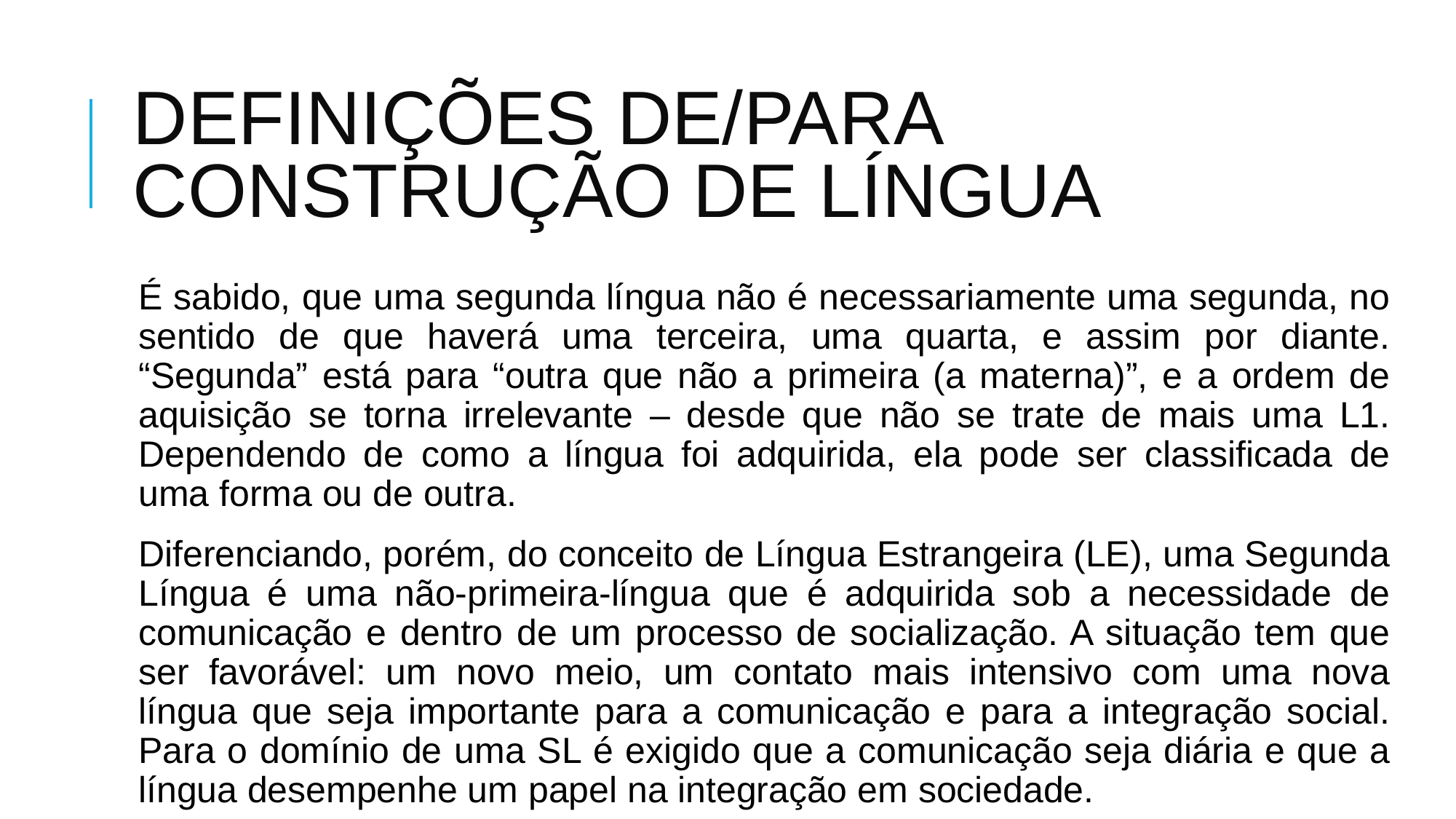

# DEFINIÇÕES DE/PARA CONSTRUÇÃO DE LÍNGUA
É sabido, que uma segunda língua não é necessariamente uma segunda, no sentido de que haverá uma terceira, uma quarta, e assim por diante. “Segunda” está para “outra que não a primeira (a materna)”, e a ordem de aquisição se torna irrelevante – desde que não se trate de mais uma L1. Dependendo de como a língua foi adquirida, ela pode ser classificada de uma forma ou de outra.
Diferenciando, porém, do conceito de Língua Estrangeira (LE), uma Segunda Língua é uma não-primeira-língua que é adquirida sob a necessidade de comunicação e dentro de um processo de socialização. A situação tem que ser favorável: um novo meio, um contato mais intensivo com uma nova língua que seja importante para a comunicação e para a integração social. Para o domínio de uma SL é exigido que a comunicação seja diária e que a língua desempenhe um papel na integração em sociedade.